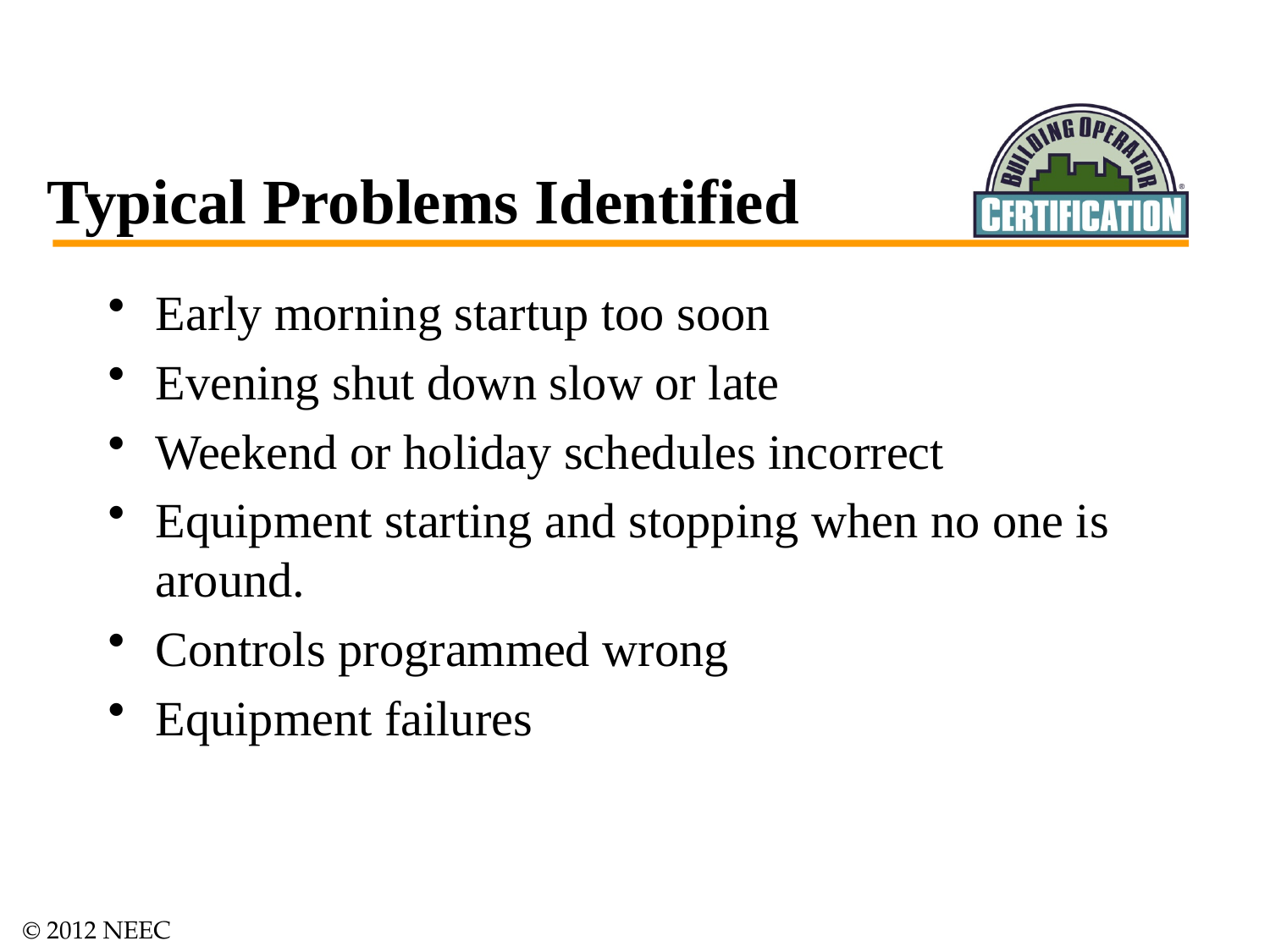

# Typical Problems Identified
Early morning startup too soon
Evening shut down slow or late
Weekend or holiday schedules incorrect
Equipment starting and stopping when no one is around.
Controls programmed wrong
Equipment failures